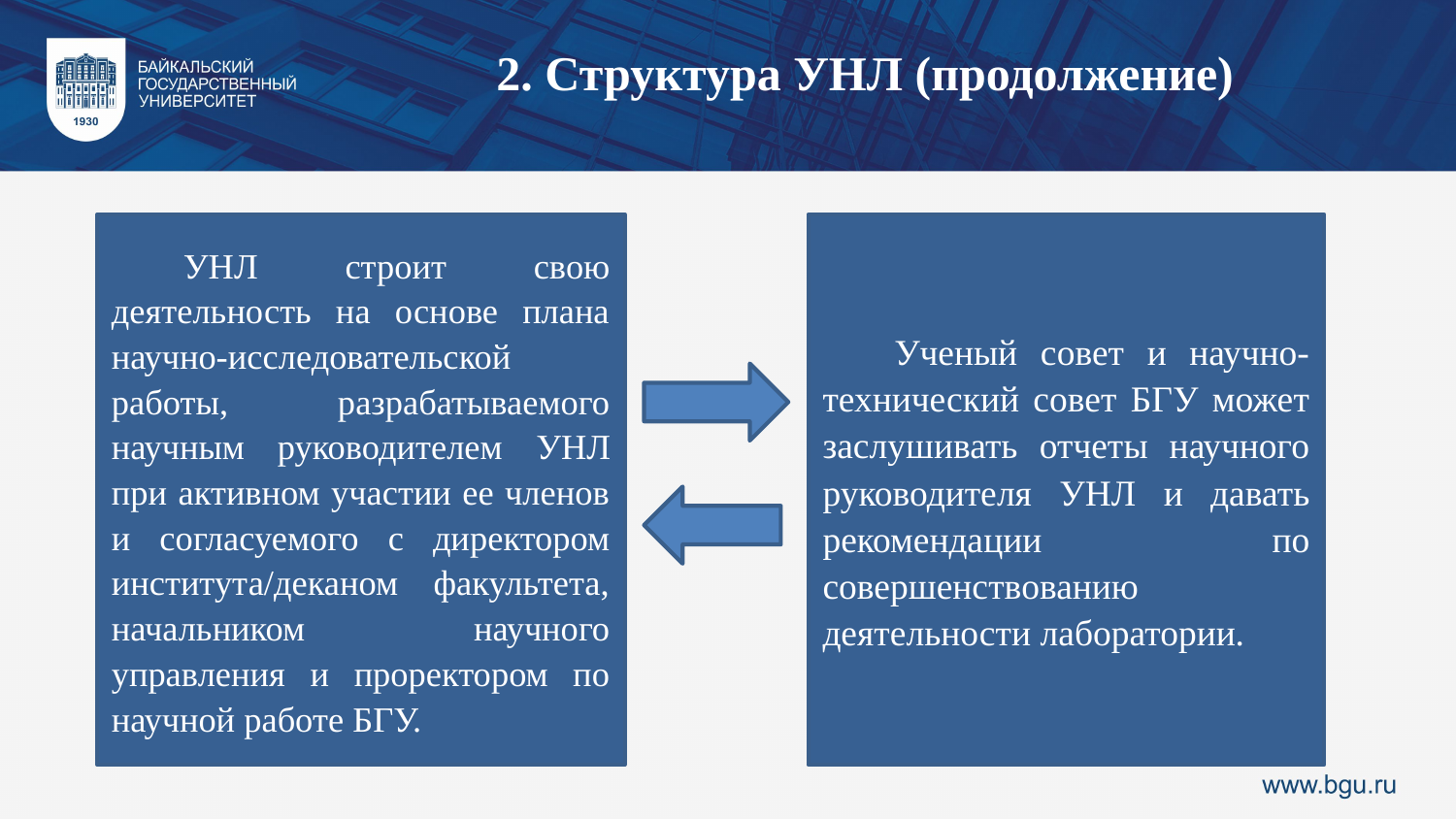

2. Структура УНЛ (продолжение)

УНЛ строит свою деятельность на основе плана научно-исследовательской работы, разрабатываемого научным руководителем УНЛ при активном участии ее членов и согласуемого с директором института/деканом факультета, начальником научного управления и проректором по научной работе БГУ.
Ученый совет и научно-технический совет БГУ может заслушивать отчеты научного руководителя УНЛ и давать рекомендации по совершенствованию деятельности лаборатории.